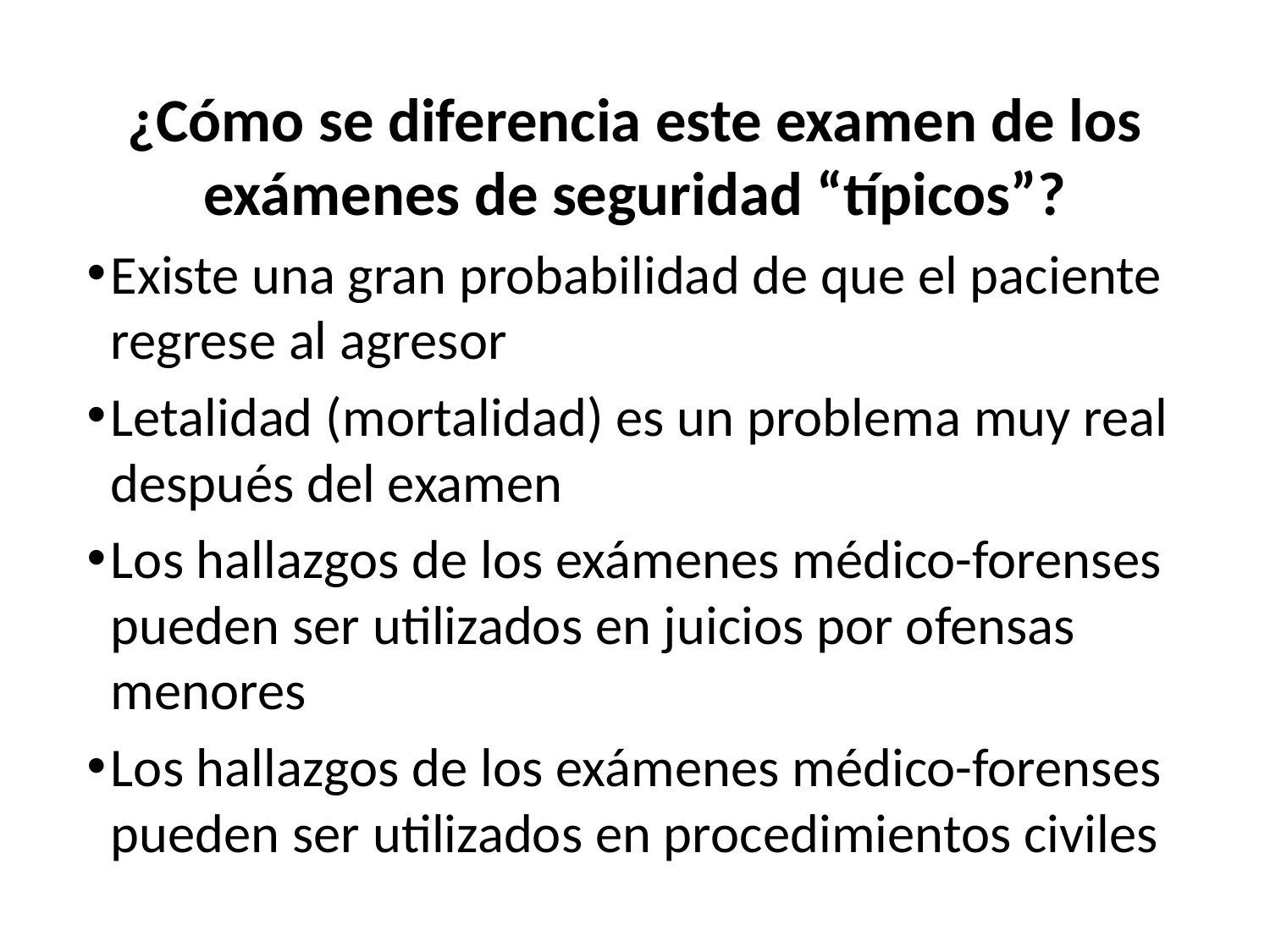

¿Cómo se diferencia este examen de los exámenes de seguridad “típicos”?
Existe una gran probabilidad de que el paciente regrese al agresor
Letalidad (mortalidad) es un problema muy real después del examen
Los hallazgos de los exámenes médico-forenses pueden ser utilizados en juicios por ofensas menores
Los hallazgos de los exámenes médico-forenses pueden ser utilizados en procedimientos civiles